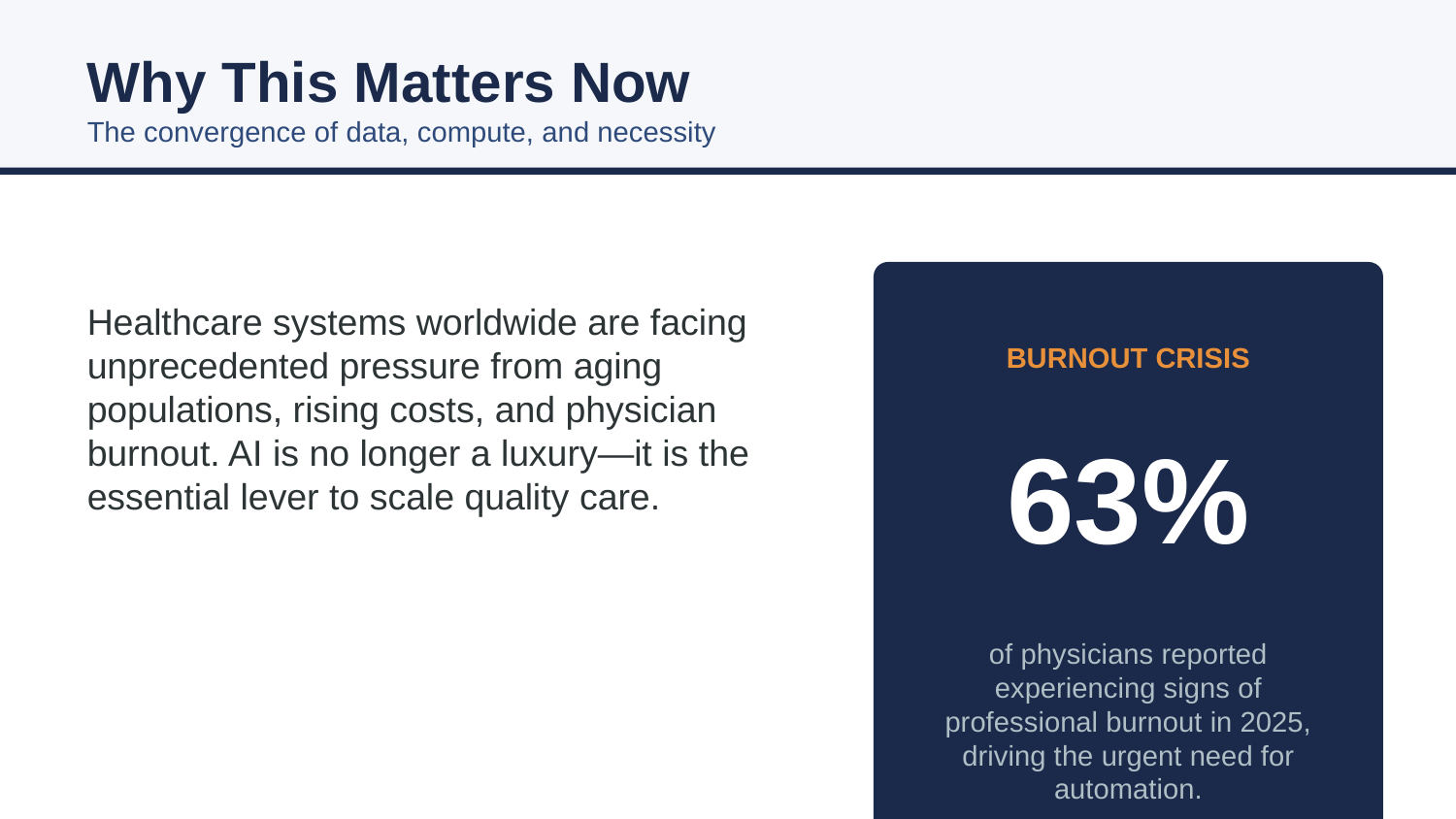

Why This Matters Now
The convergence of data, compute, and necessity

Healthcare systems worldwide are facing unprecedented pressure from aging populations, rising costs, and physician burnout. AI is no longer a luxury—it is the essential lever to scale quality care.

BURNOUT CRISIS
63%
of physicians reported experiencing signs of professional burnout in 2025, driving the urgent need for automation.
Confidential | AI in Healthcare 2026
3